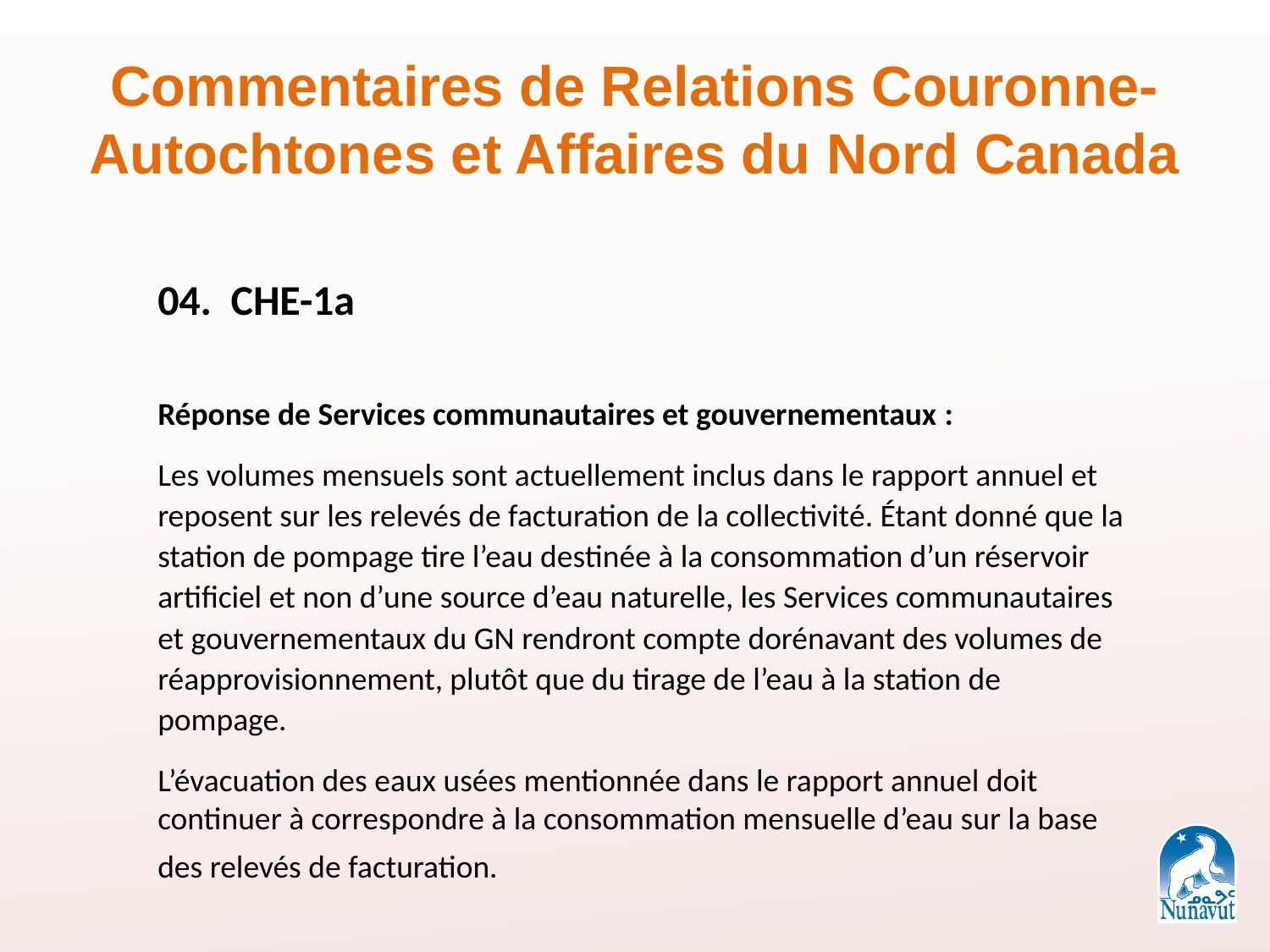

# Commentaires de Relations Couronne-Autochtones et Affaires du Nord Canada
04.  CHE-1a

Réponse de Services communautaires et gouvernementaux :
Les volumes mensuels sont actuellement inclus dans le rapport annuel et reposent sur les relevés de facturation de la collectivité. Étant donné que la station de pompage tire l’eau destinée à la consommation d’un réservoir artificiel et non d’une source d’eau naturelle, les Services communautaires et gouvernementaux du GN rendront compte dorénavant des volumes de réapprovisionnement, plutôt que du tirage de l’eau à la station de pompage.
L’évacuation des eaux usées mentionnée dans le rapport annuel doit continuer à correspondre à la consommation mensuelle d’eau sur la base des relevés de facturation.